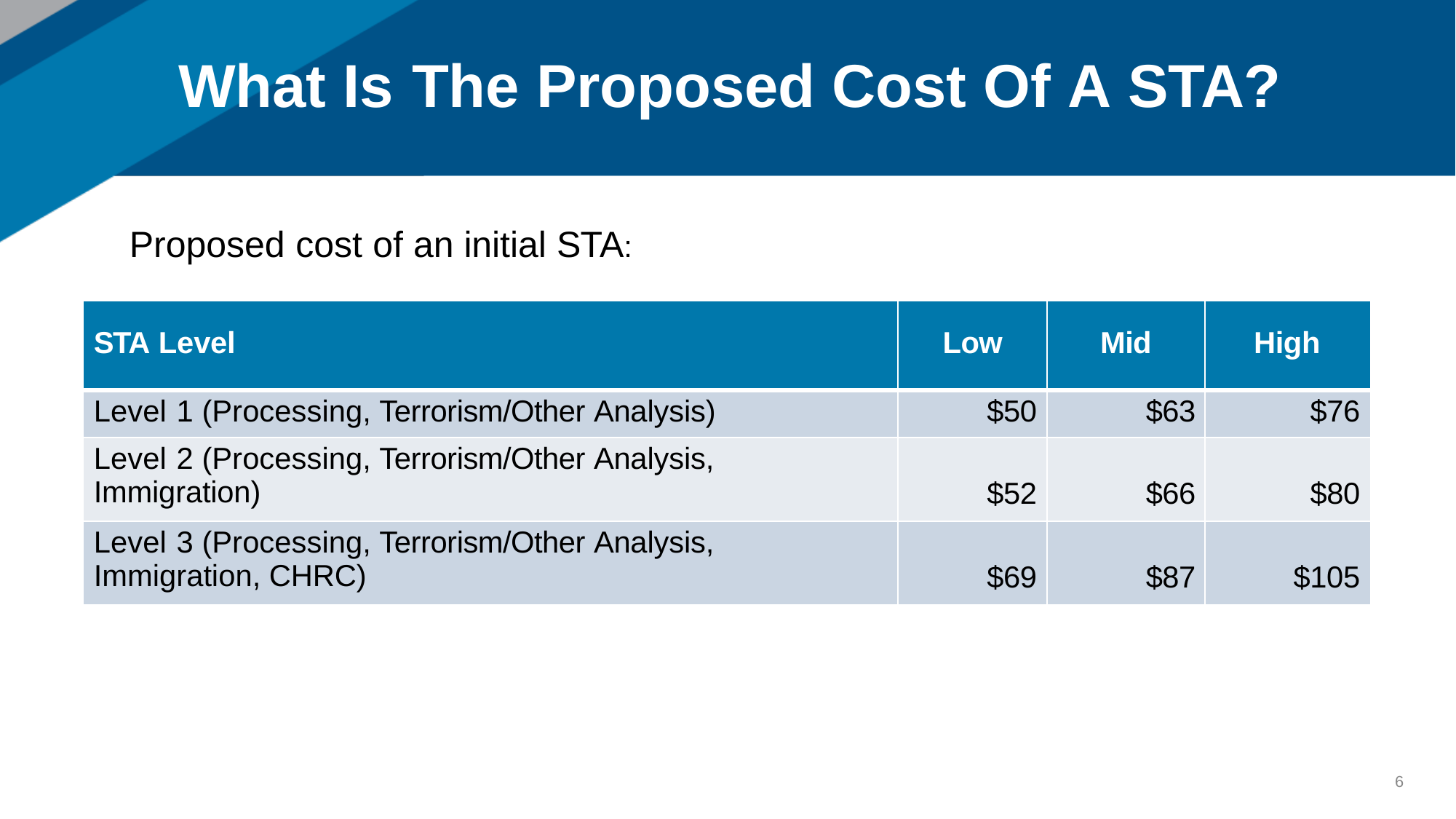

# What Is The Proposed Cost Of A STA?
Proposed cost of an initial STA:
| STA Level | Low | Mid | High |
| --- | --- | --- | --- |
| Level 1 (Processing, Terrorism/Other Analysis) | $50 | $63 | $76 |
| Level 2 (Processing, Terrorism/Other Analysis, Immigration) | $52 | $66 | $80 |
| Level 3 (Processing, Terrorism/Other Analysis, Immigration, CHRC) | $69 | $87 | $105 |
6